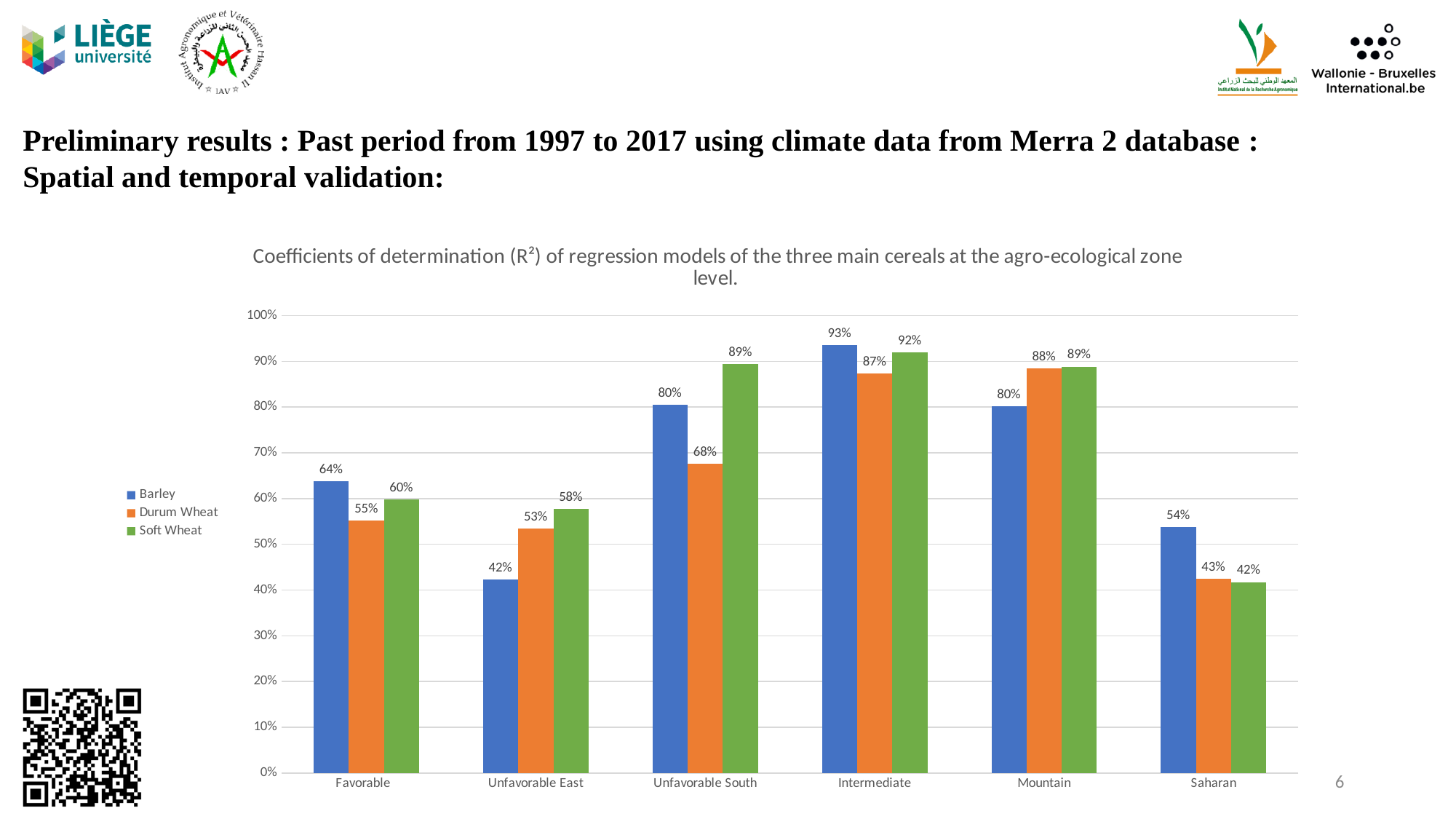

Preliminary results : Past period from 1997 to 2017 using climate data from Merra 2 database : Spatial and temporal validation:

### Chart: Coefficients of determination (R²) of regression models of the three main cereals at the agro-ecological zone level.

| Category | Barley | Durum Wheat | Soft Wheat |
|---|---|---|---|
| Favorable   | 0.6374217285206977 | 0.5517043595591578 | 0.5985834951780031 |
| Unfavorable East | 0.42365521137303314 | 0.5346327613160267 | 0.5781412751032399 |
| Unfavorable South | 0.8043585793459899 | 0.6768895919127493 | 0.894466531636193 |
| Intermediate | 0.9349189290273473 | 0.8736714761692019 | 0.9202461038844424 |
| Mountain | 0.8021058333678456 | 0.8849001737933049 | 0.8886999290103241 |
| Saharan | 0.5369122191000875 | 0.42518320204364995 | 0.4174069602735461 |
6